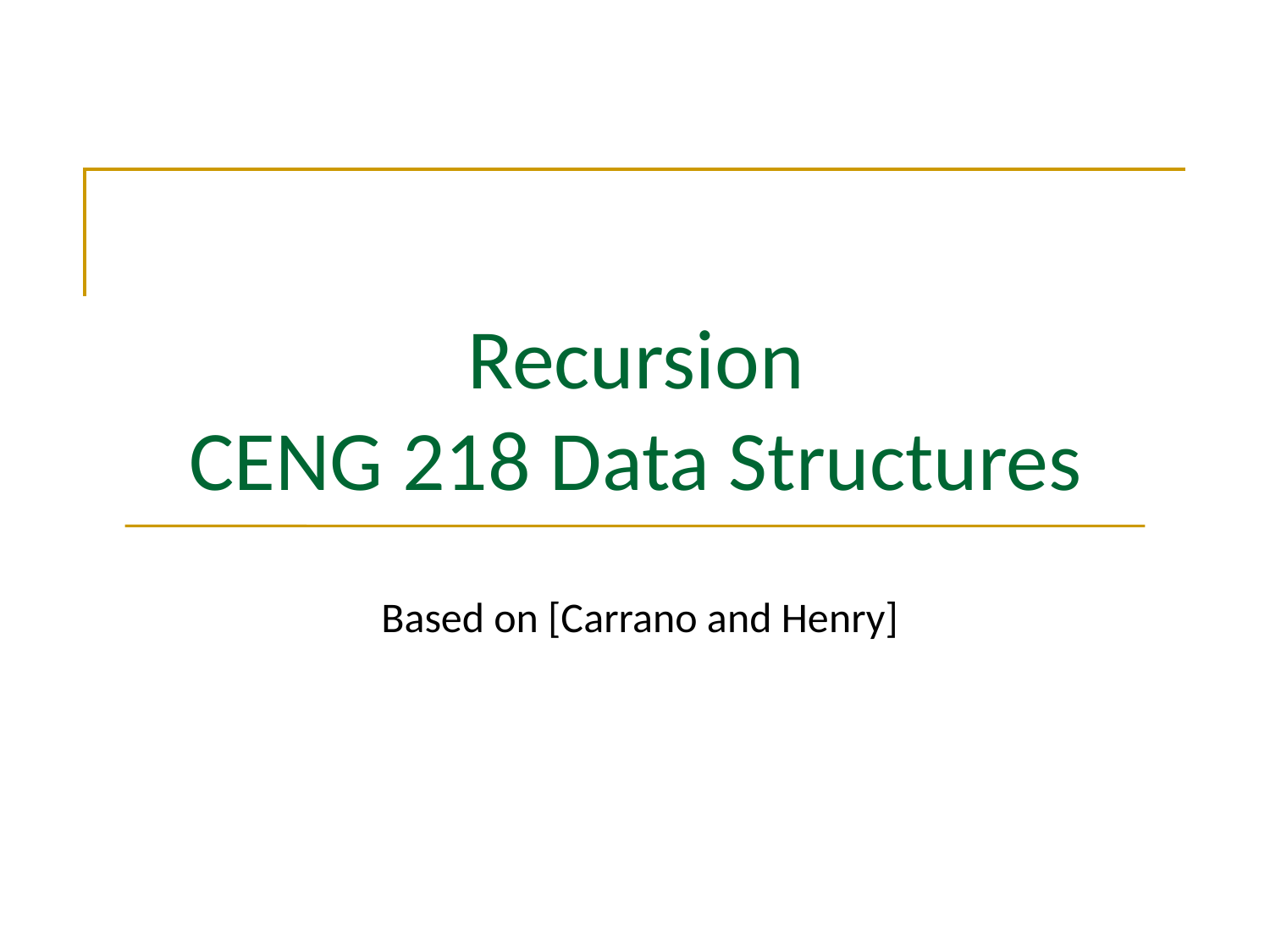

# Recursion CENG 218 Data Structures

Based on [Carrano and Henry]